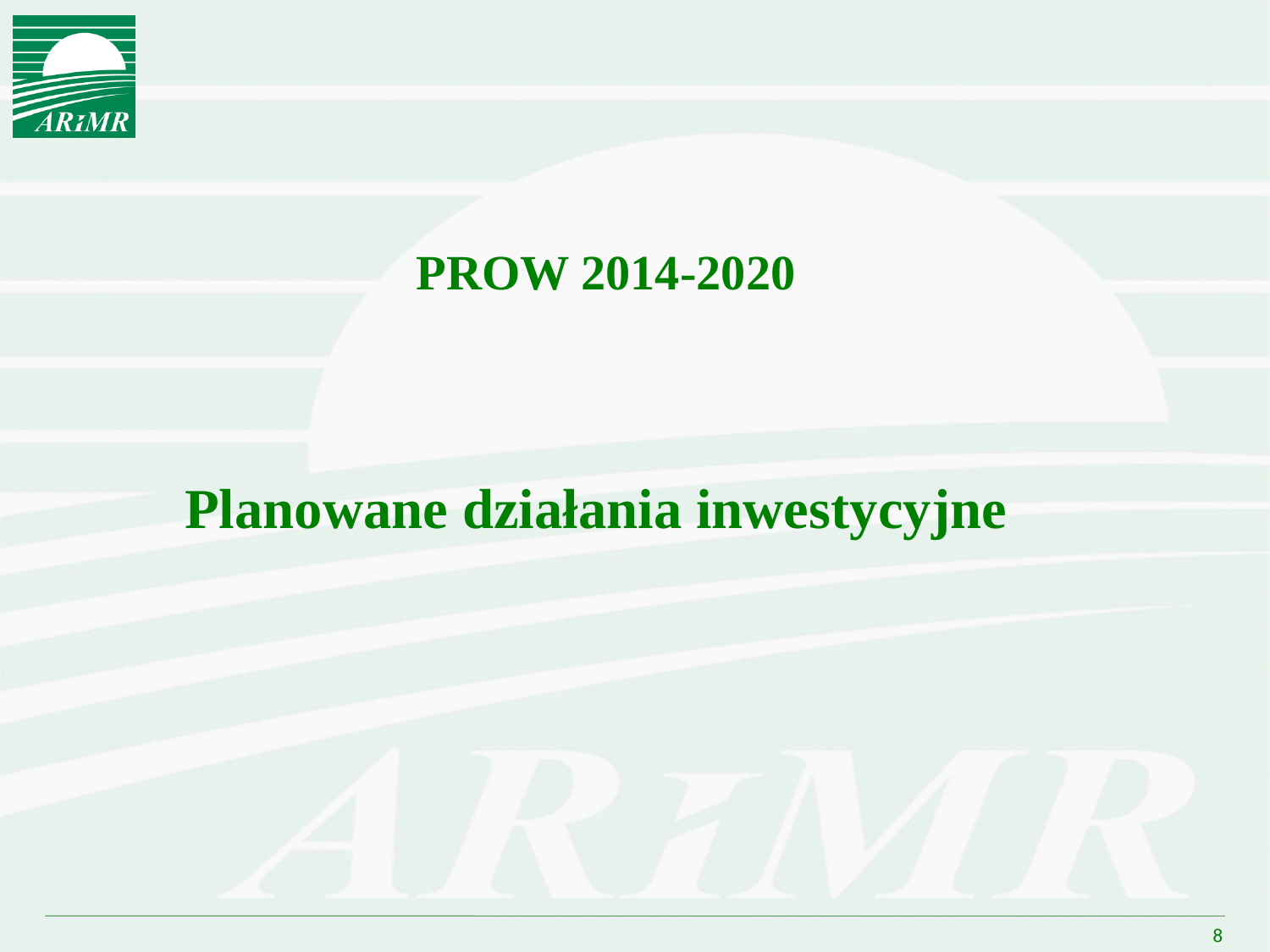

PROW 2014-2020

# Planowane działania inwestycyjne
8